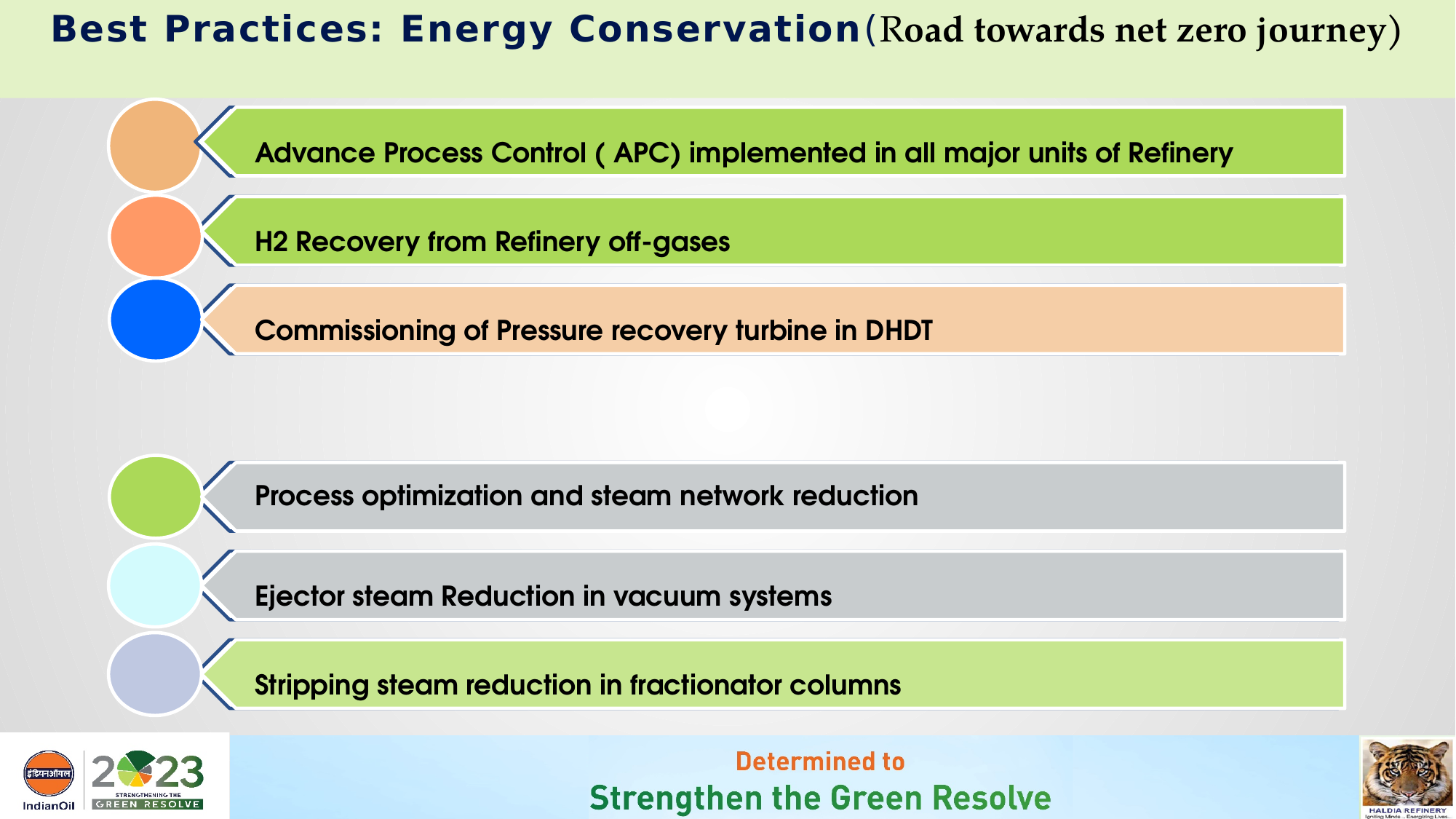

Best Practices: Energy Conservation(Road towards net zero journey)

Advance Process Control ( APC) implemented in all major units of Refinery

Operation of TC Vessels : IOCL has 24 TC Vessels -4 (crude oil), 8 (LPG) and 12 (product) tankers for which Bunkering is done by IOCL

H2 Recovery from Refinery off-gases

Indian Ship Owners are reluctant to fit scrubbers in their existing fleet. Adopting wait & watch approach, but prefers use of low Sulphur FO.

Commissioning of Pressure recovery turbine in DHDT

Ensuring availability of compliant bunker fuel for coastal TC vessels before the 2020 regulations

Process optimization and steam network reduction

Cope up with possible spike in freight rates due to mass scrapping of old vessels, high cost of compliant fuel or vessel fitted with scrubber

Ejector steam Reduction in vacuum systems

Cope up with initial transition phase of uncertainties immediately after         1st Jan, 2020

Stripping steam reduction in fractionator columns

Possible distortions in markets and conventional trade routes